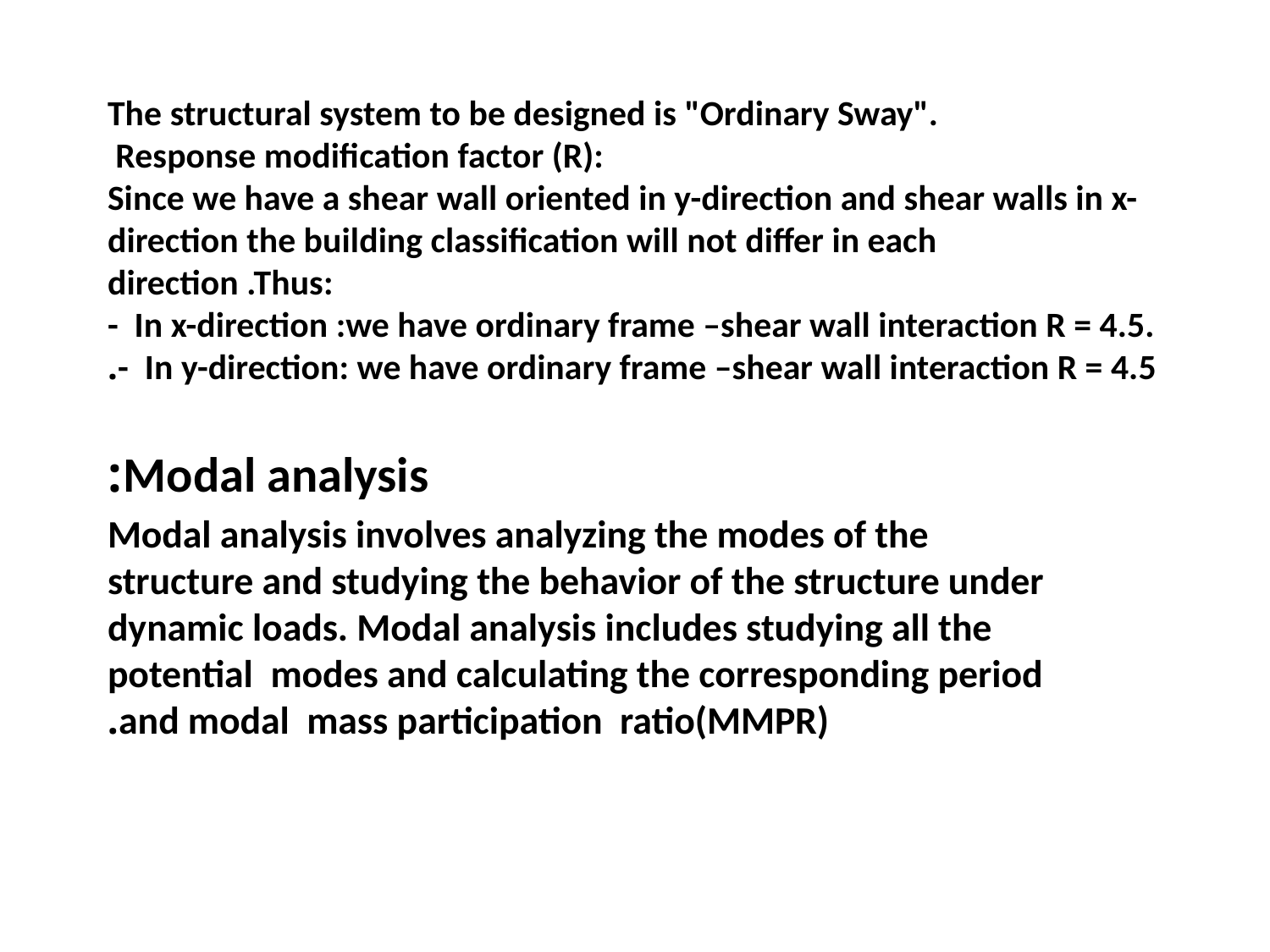

# The structural system to be designed is "Ordinary Sway". Response modification factor (R): Since we have a shear wall oriented in y-direction and shear walls in x-direction the building classification will not differ in each direction .Thus: -  In x-direction :we have ordinary frame –shear wall interaction R = 4.5. -  In y-direction: we have ordinary frame –shear wall interaction R = 4.5.
Modal analysis:
Modal analysis involves analyzing the modes of the structure and studying the behavior of the structure under dynamic loads. Modal analysis includes studying all the potential  modes and calculating the corresponding period and modal  mass participation  ratio(MMPR).